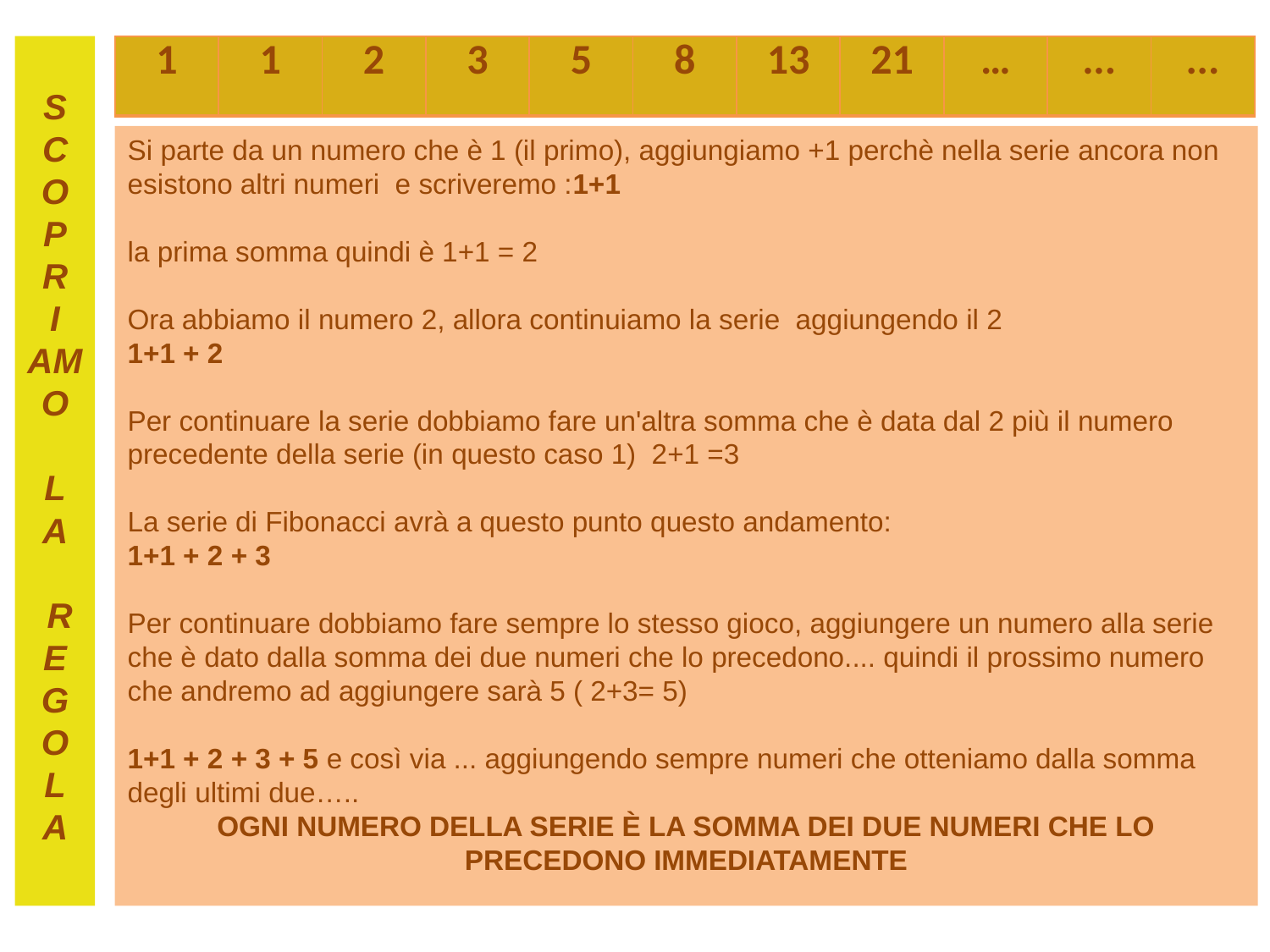

S
C
O
P
R
I
AMO

L
A

 R
E
G
O
L
A
| 1 | 1 | 2 | 3 | 5 | 8 | 13 | 21 | … | ... | ... |
| --- | --- | --- | --- | --- | --- | --- | --- | --- | --- | --- |
Si parte da un numero che è 1 (il primo), aggiungiamo +1 perchè nella serie ancora non esistono altri numeri  e scriveremo :1+1

la prima somma quindi è 1+1 = 2

Ora abbiamo il numero 2, allora continuiamo la serie  aggiungendo il 2
1+1 + 2

Per continuare la serie dobbiamo fare un'altra somma che è data dal 2 più il numero precedente della serie (in questo caso 1)  2+1 =3

La serie di Fibonacci avrà a questo punto questo andamento:
1+1 + 2 + 3

Per continuare dobbiamo fare sempre lo stesso gioco, aggiungere un numero alla serie che è dato dalla somma dei due numeri che lo precedono.... quindi il prossimo numero che andremo ad aggiungere sarà 5 ( 2+3= 5)

1+1 + 2 + 3 + 5 e così via ... aggiungendo sempre numeri che otteniamo dalla somma degli ultimi due…..
OGNI NUMERO DELLA SERIE È LA SOMMA DEI DUE NUMERI CHE LO PRECEDONO IMMEDIATAMENTE